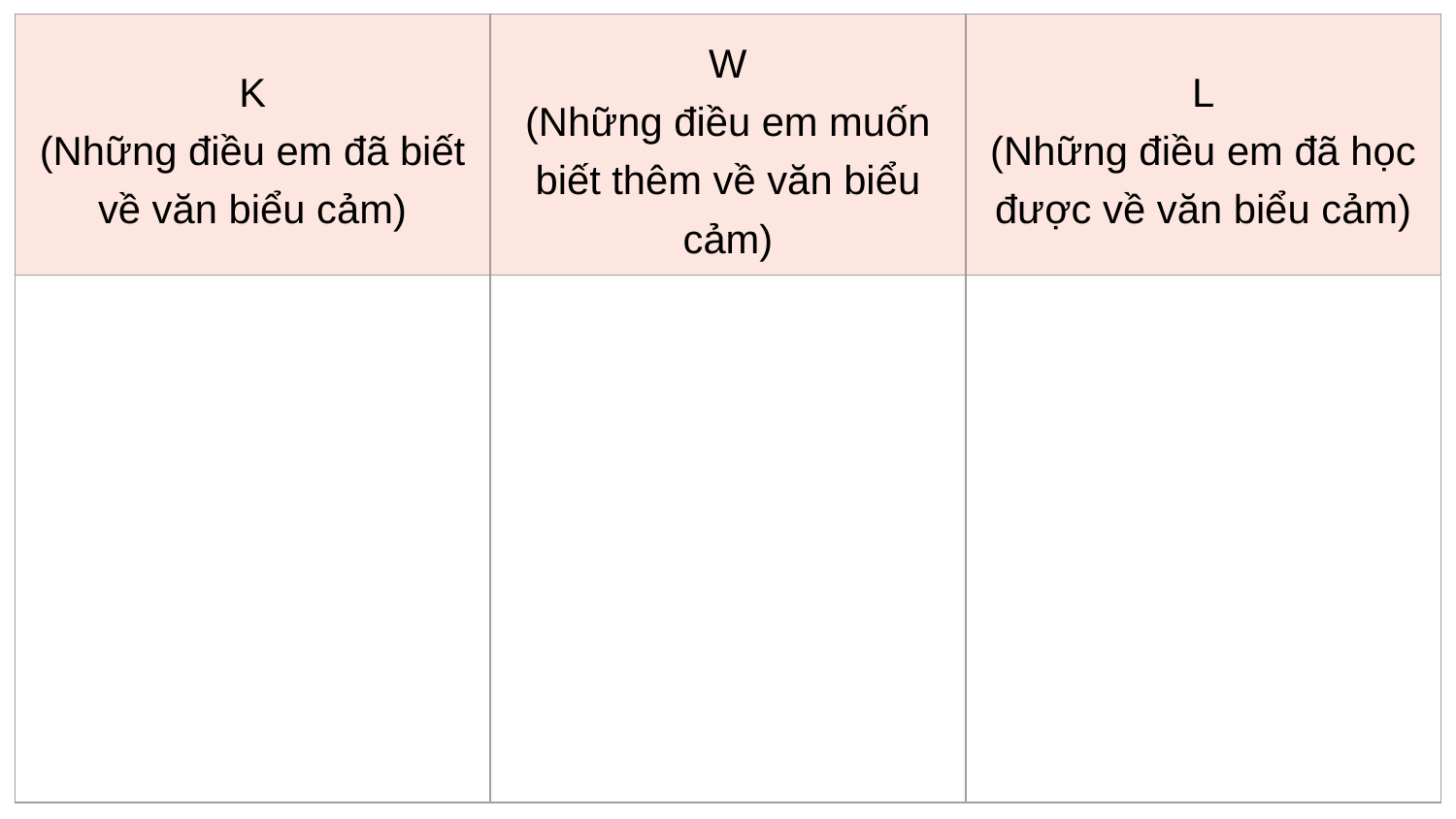

| K (Những điều em đã biết về văn biểu cảm) | W (Những điều em muốn biết thêm về văn biểu cảm) | L (Những điều em đã học được về văn biểu cảm) |
| --- | --- | --- |
|  |  |  |